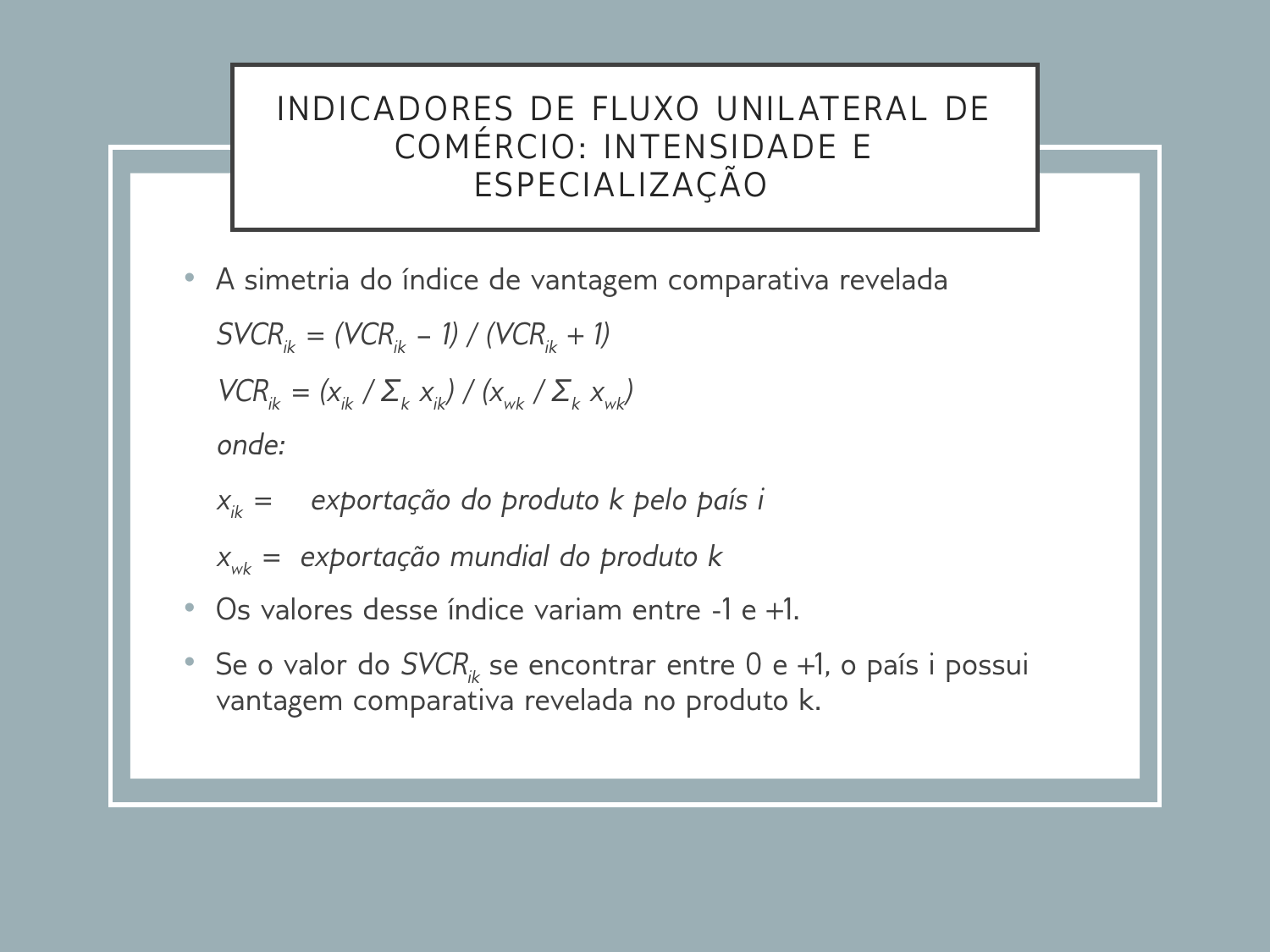

# Indicadores de fluxo unilateral de comércio: intensidade e especialização

A simetria do índice de vantagem comparativa revelada
	SVCRik = (VCRik – 1) / (VCRik + 1)
	VCRik = (xik / Σk xik) / (xwk / Σk xwk)
	onde:
	xik =    exportação do produto k pelo país i
	xwk =  exportação mundial do produto k
Os valores desse índice variam entre -1 e +1.
Se o valor do SVCRik se encontrar entre 0 e +1, o país i possui vantagem comparativa revelada no produto k.